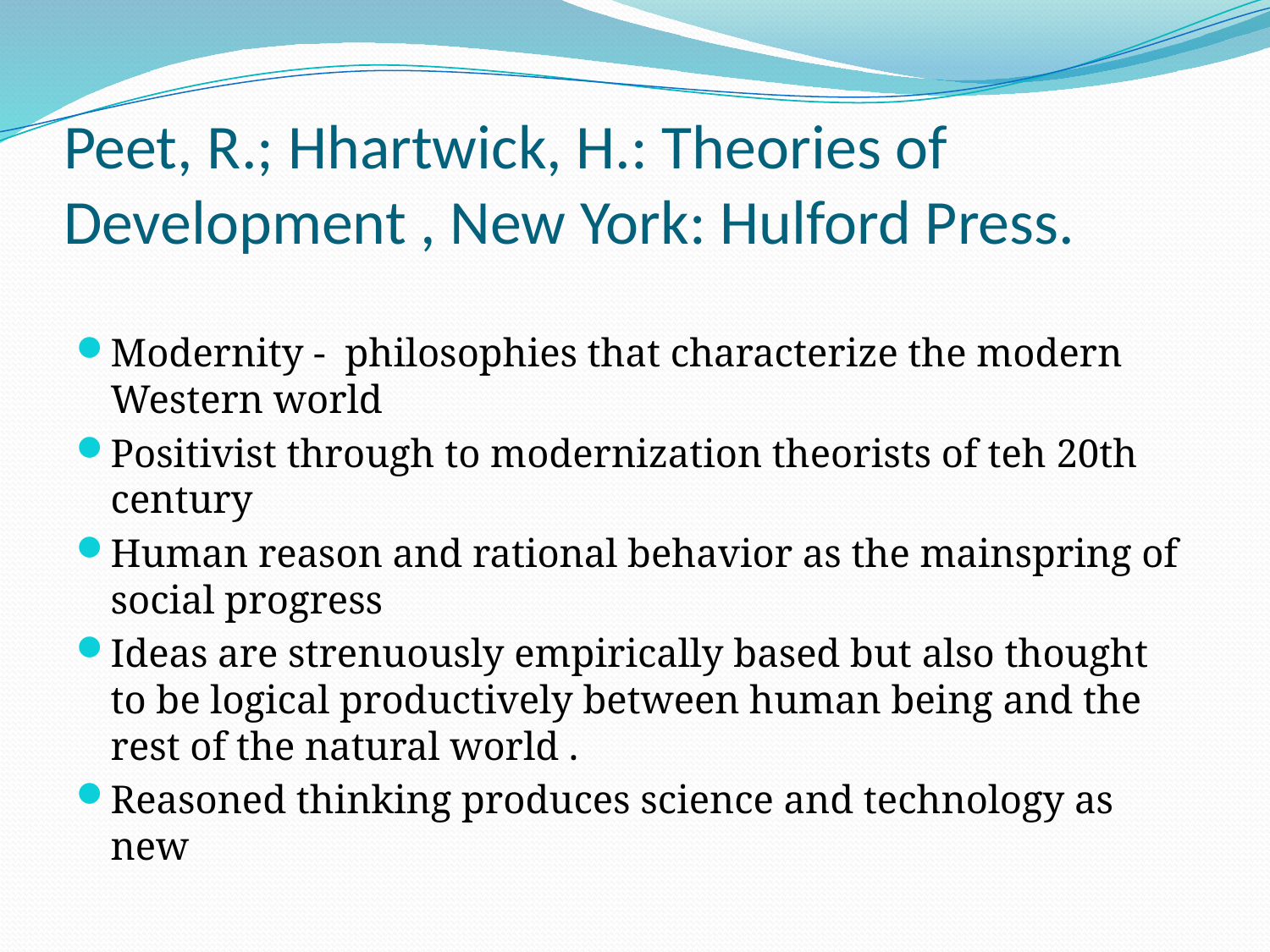

# Peet, R.; Hhartwick, H.: Theories of Development , New York: Hulford Press.

Modernity -  philosophies that characterize the modern Western world
Positivist through to modernization theorists of teh 20th century
Human reason and rational behavior as the mainspring of social progress
Ideas are strenuously empirically based but also thought to be logical productively between human being and the rest of the natural world .
Reasoned thinking produces science and technology as new